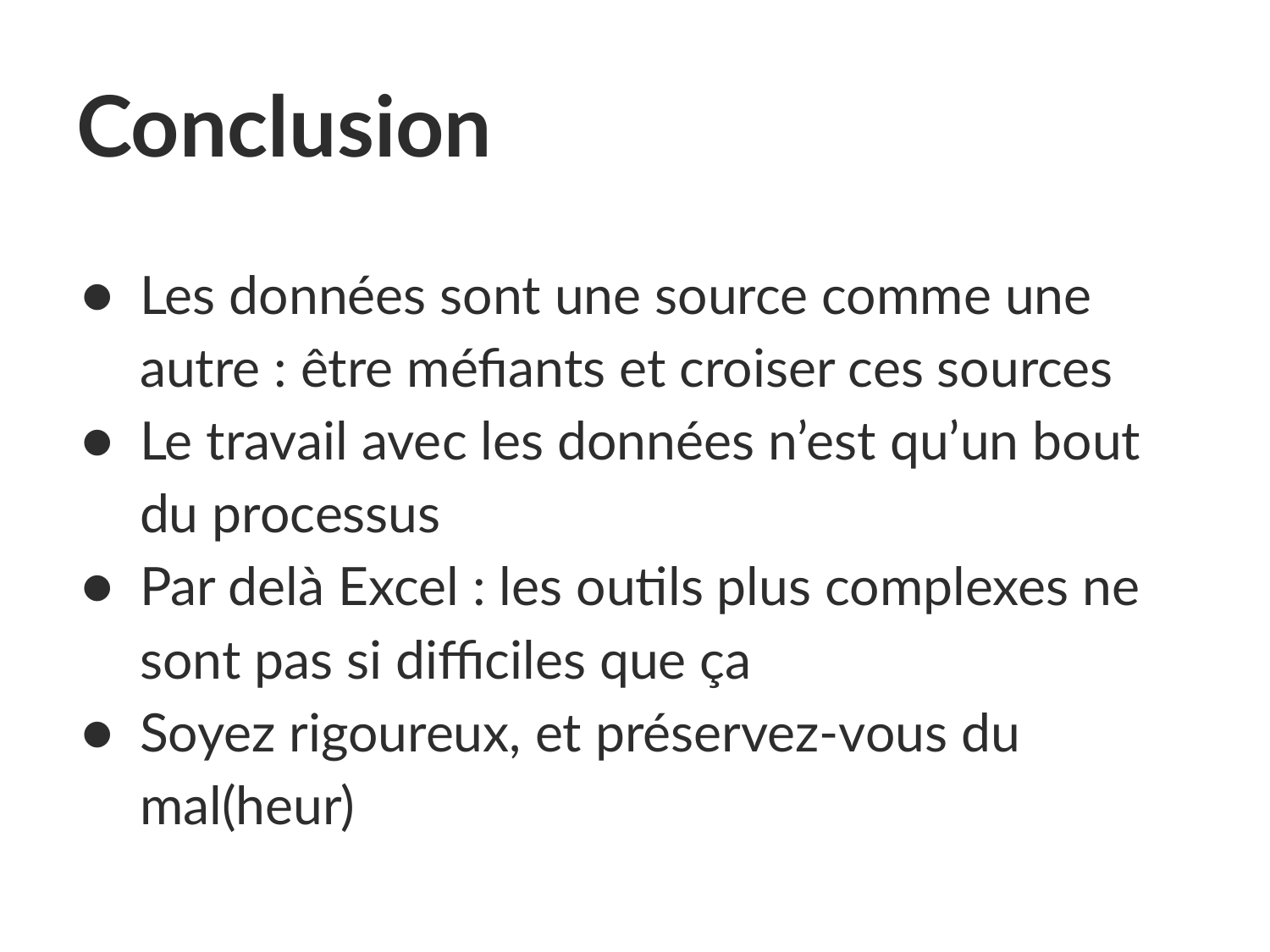

Conclusion
Les données sont une source comme une autre : être méfiants et croiser ces sources
Le travail avec les données n’est qu’un bout du processus
Par delà Excel : les outils plus complexes ne sont pas si difficiles que ça
Soyez rigoureux, et préservez-vous du mal(heur)